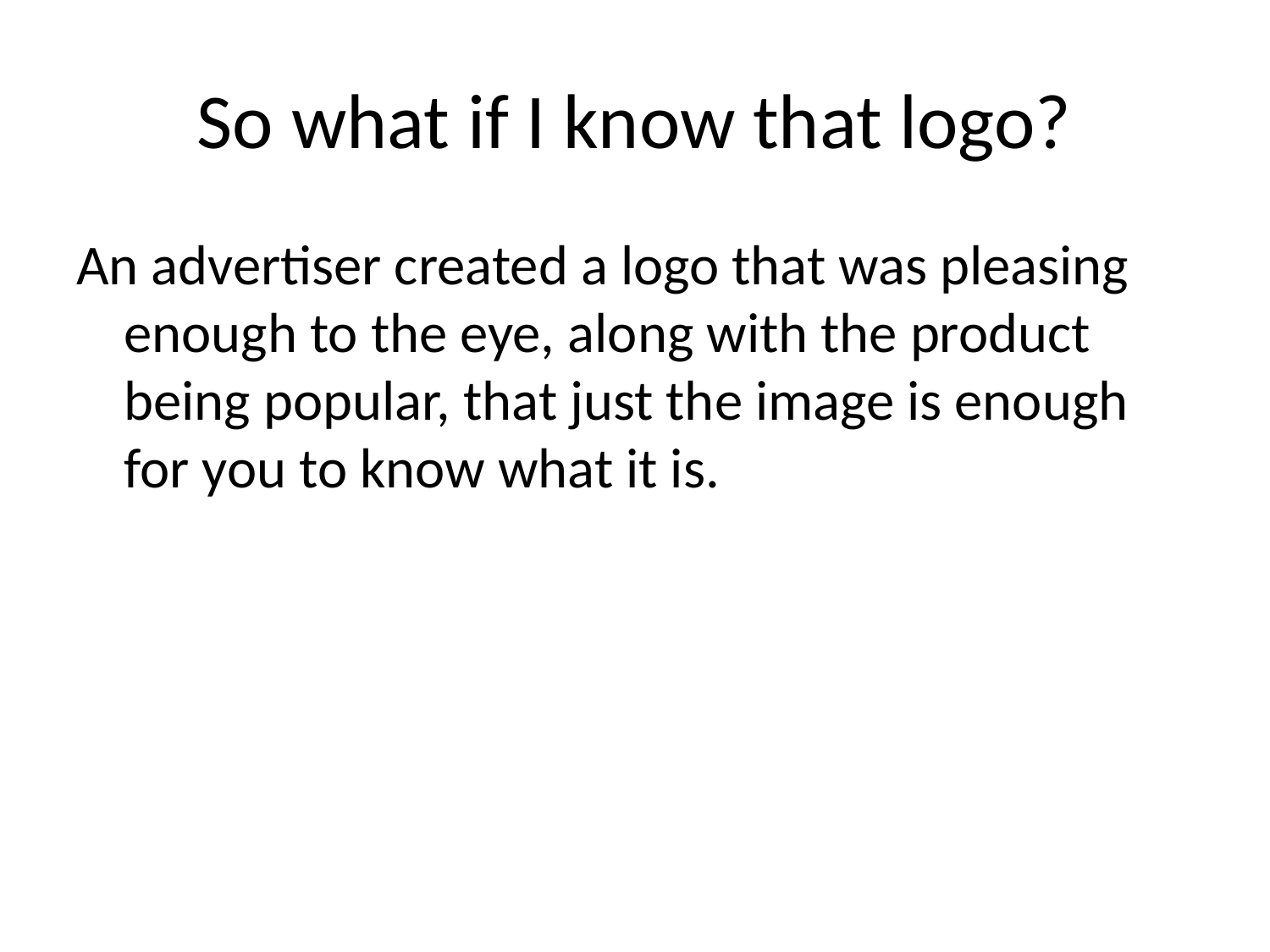

# So what if I know that logo?
An advertiser created a logo that was pleasing enough to the eye, along with the product being popular, that just the image is enough for you to know what it is.